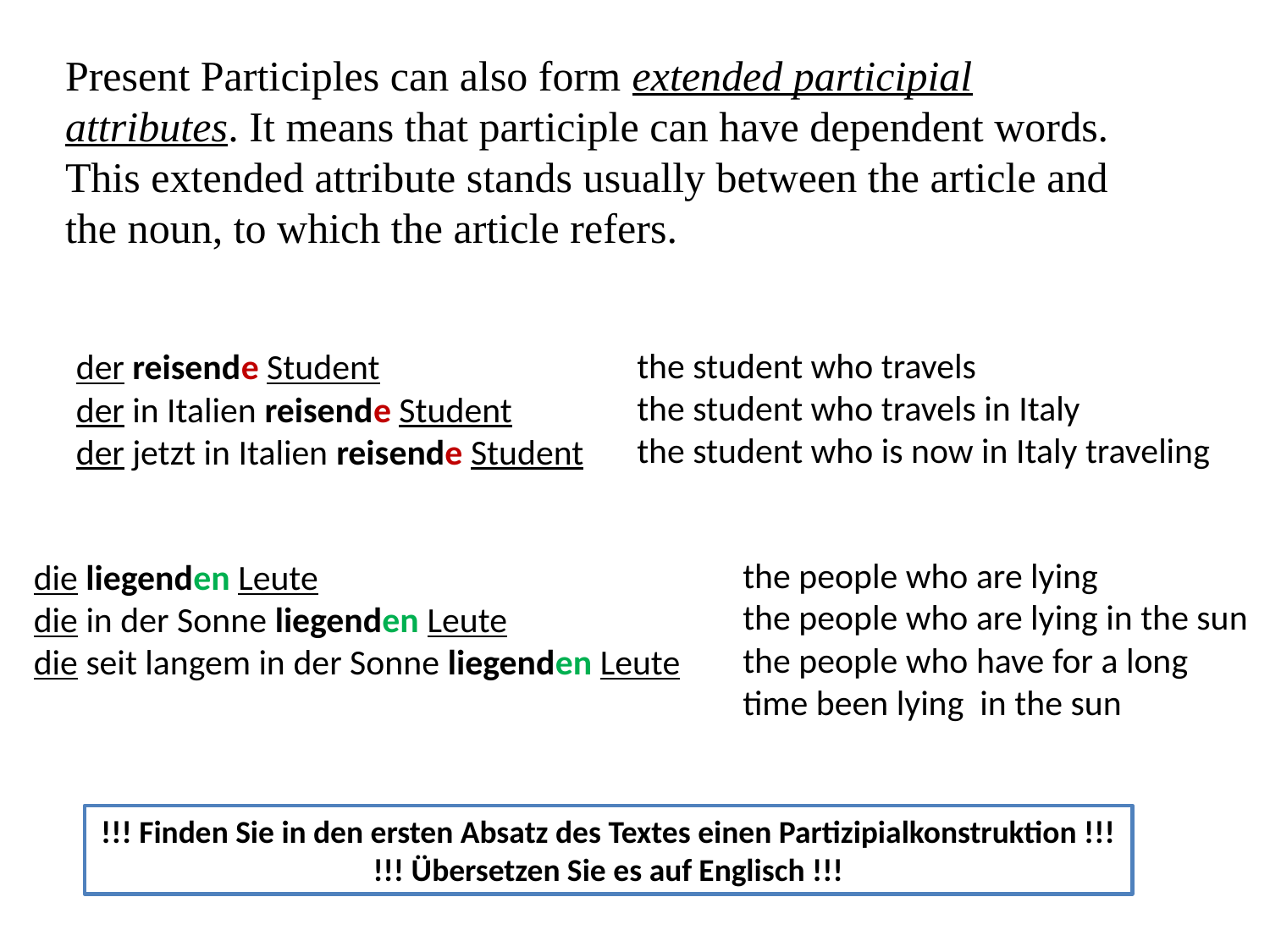

Present Participles can also form extended participial attributes. It means that participle can have dependent words. This extended attribute stands usually between the article and the noun, to which the article refers.
the student who travels
the student who travels in Italy
the student who is now in Italy traveling
der reisende Student
der in Italien reisende Student
der jetzt in Italien reisende Student
	the people who are lying
	the people who are lying in the sun
	the people who have for a long
	time been lying  in the sun
die liegenden Leute
die in der Sonne liegenden Leute
die seit langem in der Sonne liegenden Leute
!!! Finden Sie in den ersten Absatz des Textes einen Partizipialkonstruktion !!!
!!! Übersetzen Sie es auf Englisch !!!